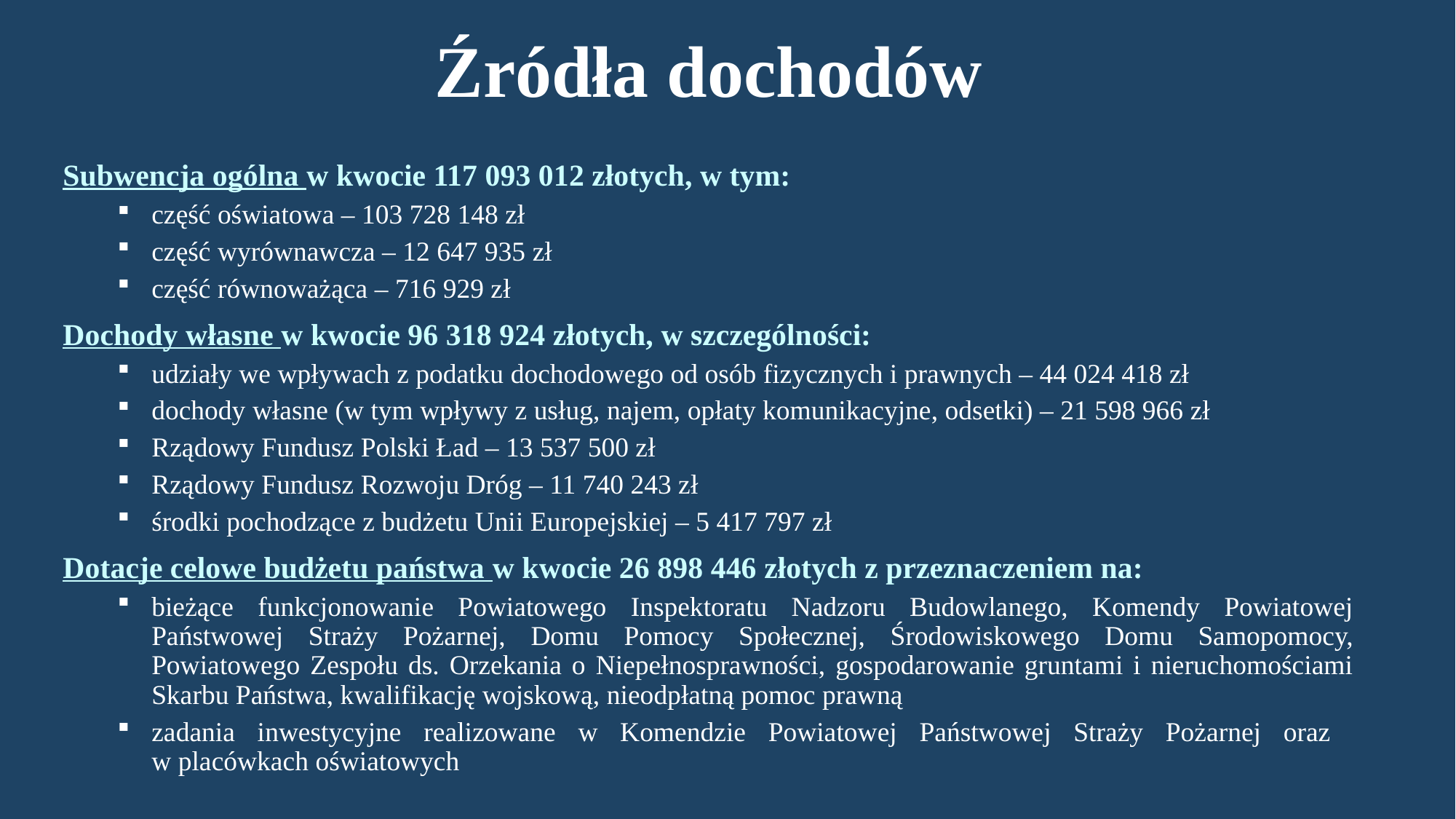

Źródła dochodów

Subwencja ogólna w kwocie 117 093 012 złotych, w tym:
część oświatowa – 103 728 148 zł
część wyrównawcza – 12 647 935 zł
część równoważąca – 716 929 zł
Dochody własne w kwocie 96 318 924 złotych, w szczególności:
udziały we wpływach z podatku dochodowego od osób fizycznych i prawnych – 44 024 418 zł
dochody własne (w tym wpływy z usług, najem, opłaty komunikacyjne, odsetki) – 21 598 966 zł
Rządowy Fundusz Polski Ład – 13 537 500 zł
Rządowy Fundusz Rozwoju Dróg – 11 740 243 zł
środki pochodzące z budżetu Unii Europejskiej – 5 417 797 zł
Dotacje celowe budżetu państwa w kwocie 26 898 446 złotych z przeznaczeniem na:
bieżące funkcjonowanie Powiatowego Inspektoratu Nadzoru Budowlanego, Komendy Powiatowej Państwowej Straży Pożarnej, Domu Pomocy Społecznej, Środowiskowego Domu Samopomocy, Powiatowego Zespołu ds. Orzekania o Niepełnosprawności, gospodarowanie gruntami i nieruchomościami Skarbu Państwa, kwalifikację wojskową, nieodpłatną pomoc prawną
zadania inwestycyjne realizowane w Komendzie Powiatowej Państwowej Straży Pożarnej oraz
w placówkach oświatowych